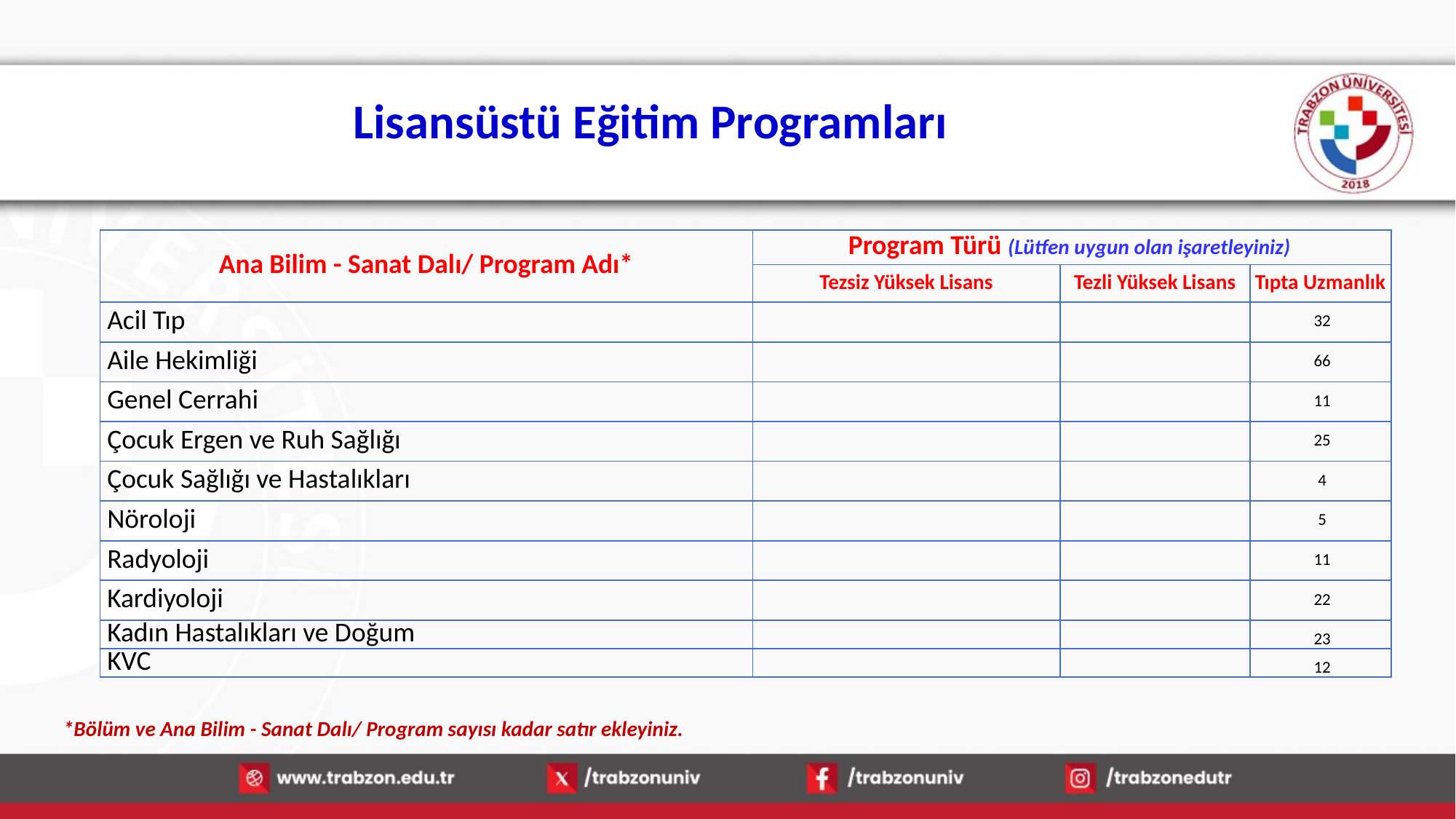

# Lisansüstü Eğitim Programları
| Ana Bilim - Sanat Dalı/ Program Adı\* | Program Türü (Lütfen uygun olan işaretleyiniz) |  |  |
| --- | --- | --- | --- |
|  | Tezsiz Yüksek Lisans | Tezli Yüksek Lisans | Tıpta Uzmanlık |
| Acil Tıp |  |  | 32 |
| Aile Hekimliği |  |  | 66 |
| Genel Cerrahi |  |  | 11 |
| Çocuk Ergen ve Ruh Sağlığı |  |  | 25 |
| Çocuk Sağlığı ve Hastalıkları |  |  | 4 |
| Nöroloji |  |  | 5 |
| Radyoloji |  |  | 11 |
| Kardiyoloji |  |  | 22 |
| Kadın Hastalıkları ve Doğum |  |  | 23 |
| KVC |  |  | 12 |
*Bölüm ve Ana Bilim - Sanat Dalı/ Program sayısı kadar satır ekleyiniz.

25